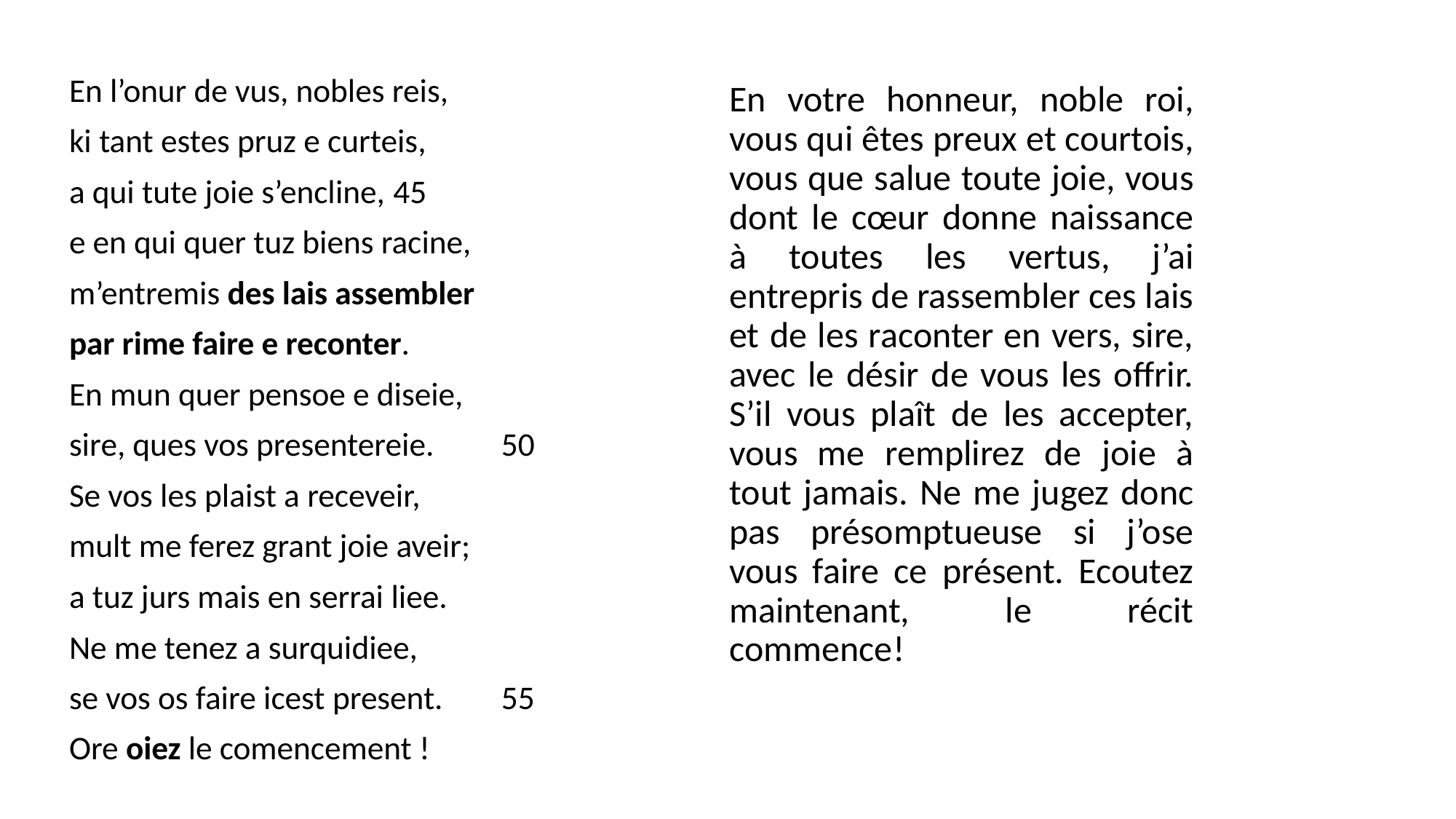

En l’onur de vus, nobles reis,
ki tant estes pruz e curteis,
a qui tute joie s’encline,		45
e en qui quer tuz biens racine,
m’entremis des lais assembler
par rime faire e reconter.
En mun quer pensoe e diseie,
sire, ques vos presentereie.		50
Se vos les plaist a receveir,
mult me ferez grant joie aveir;
a tuz jurs mais en serrai liee.
Ne me tenez a surquidiee,
se vos os faire icest present.	55
Ore oiez le comencement !

En votre honneur, noble roi, vous qui êtes preux et courtois, vous que salue toute joie, vous dont le cœur donne naissance à toutes les vertus, j’ai entrepris de rassembler ces lais et de les raconter en vers, sire, avec le désir de vous les offrir. S’il vous plaît de les accepter, vous me remplirez de joie à tout jamais. Ne me jugez donc pas présomptueuse si j’ose vous faire ce présent. Ecoutez maintenant, le récit commence!